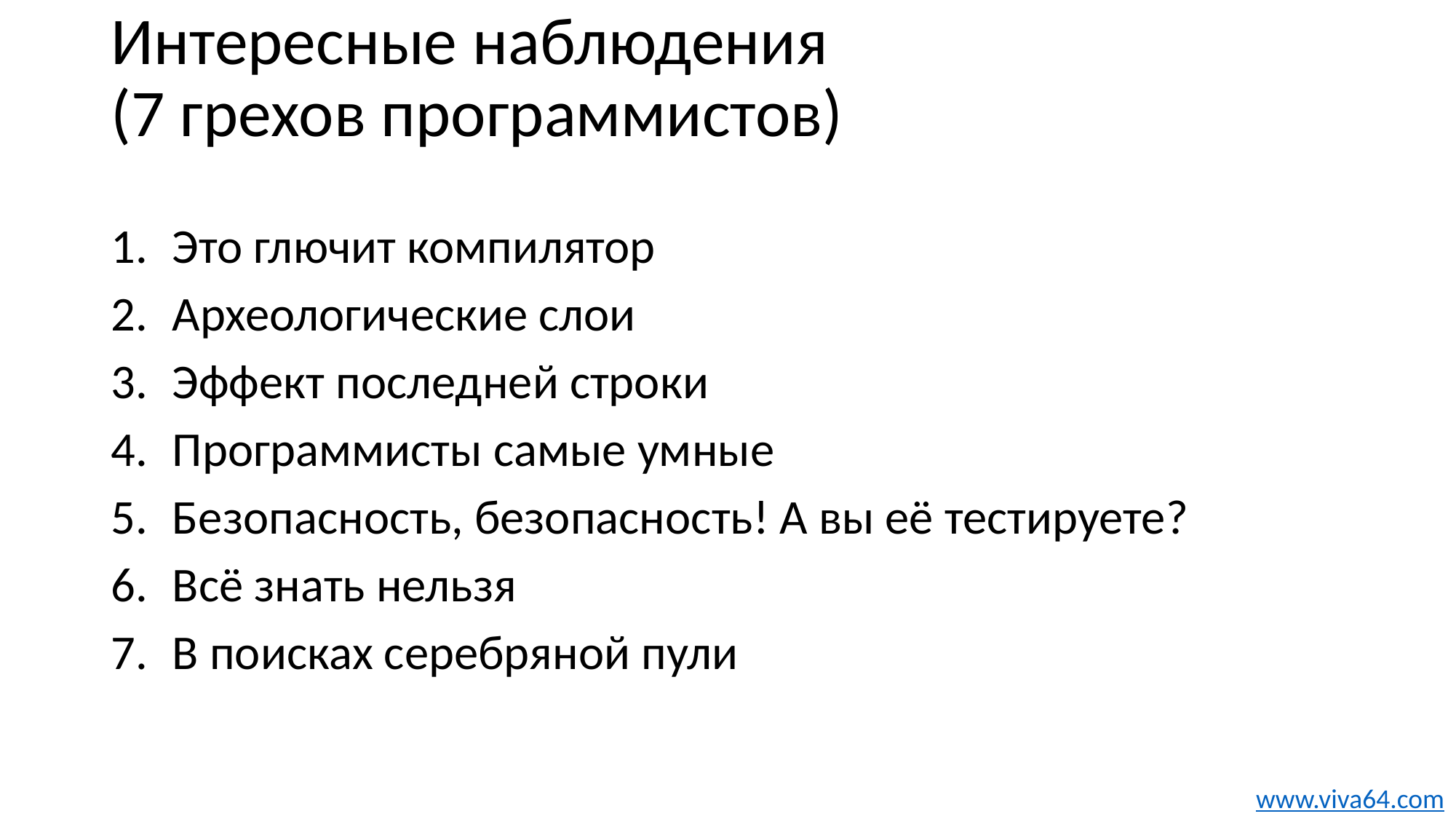

# Интересные наблюдения (7 грехов программистов)
Это глючит компилятор
Археологические слои
Эффект последней строки
Программисты самые умные
Безопасность, безопасность! А вы её тестируете?
Всё знать нельзя
В поисках серебряной пули

www.viva64.com